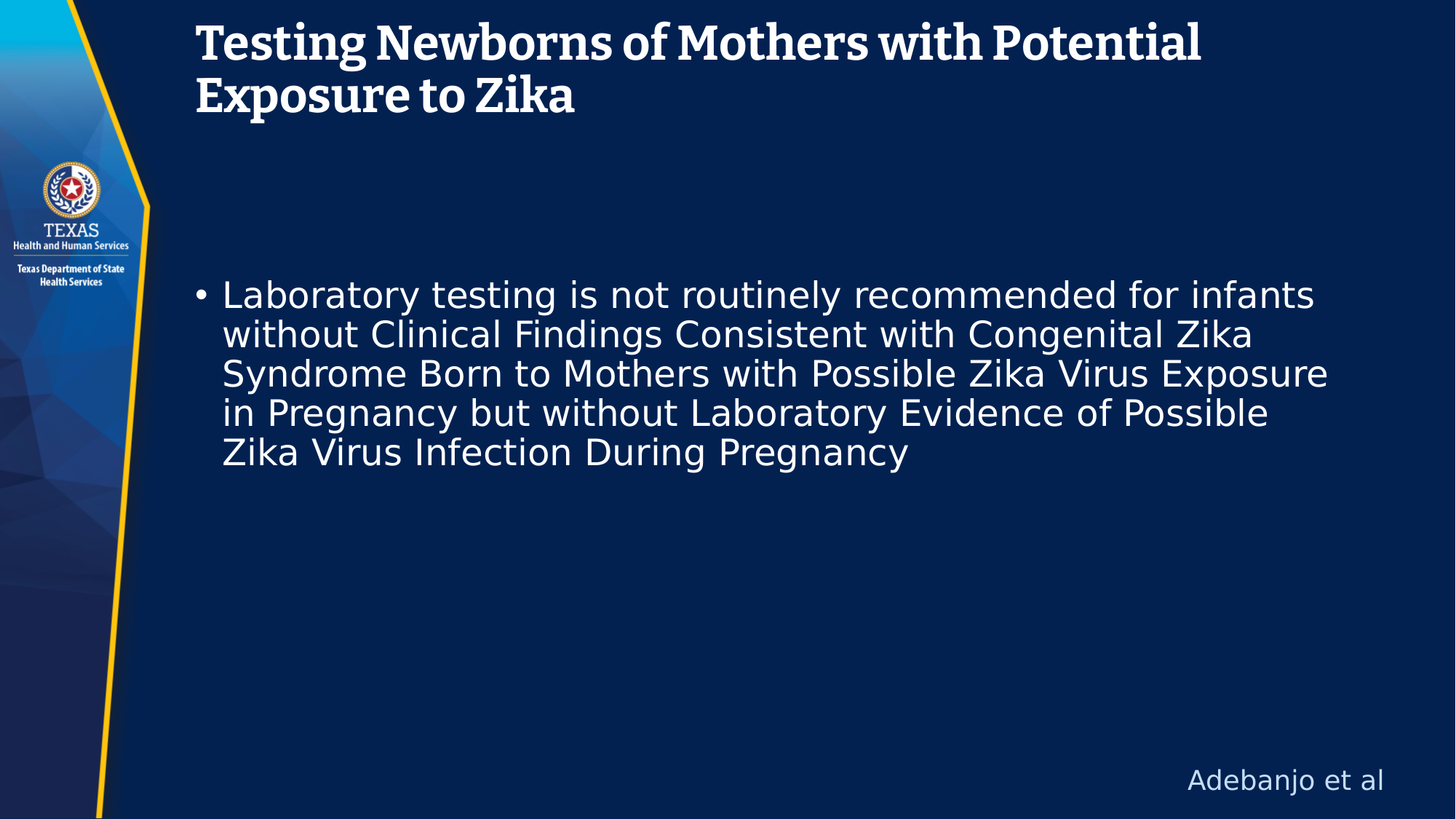

# Testing Newborns of Mothers with Potential Exposure to Zika

Laboratory testing is not routinely recommended for infants without Clinical Findings Consistent with Congenital Zika Syndrome Born to Mothers with Possible Zika Virus Exposure in Pregnancy but without Laboratory Evidence of Possible Zika Virus Infection During Pregnancy
 Adebanjo et al